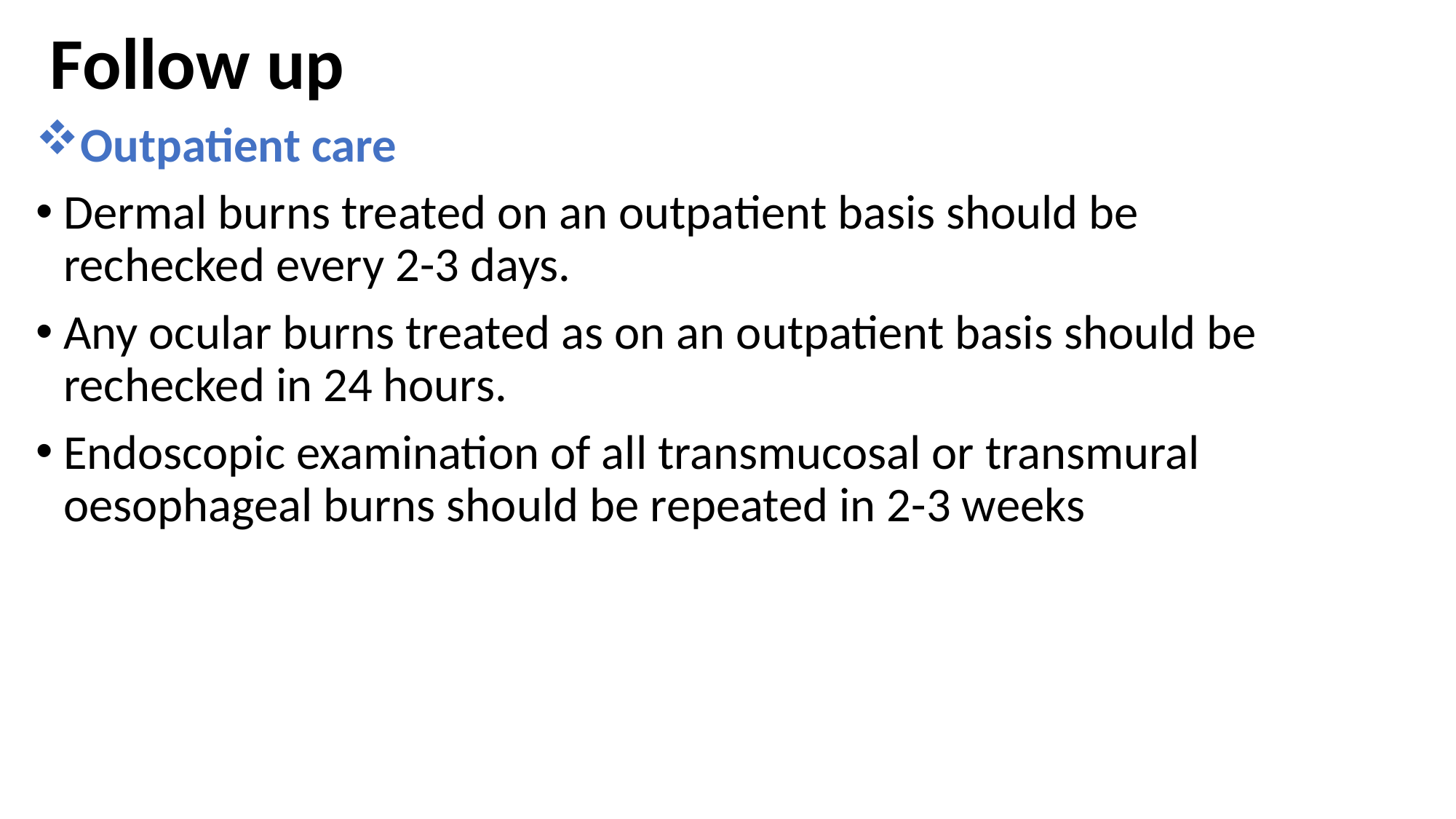

Follow up
Outpatient care
Dermal burns treated on an outpatient basis should be rechecked every 2-3 days.
Any ocular burns treated as on an outpatient basis should be rechecked in 24 hours.
Endoscopic examination of all transmucosal or transmural oesophageal burns should be repeated in 2-3 weeks